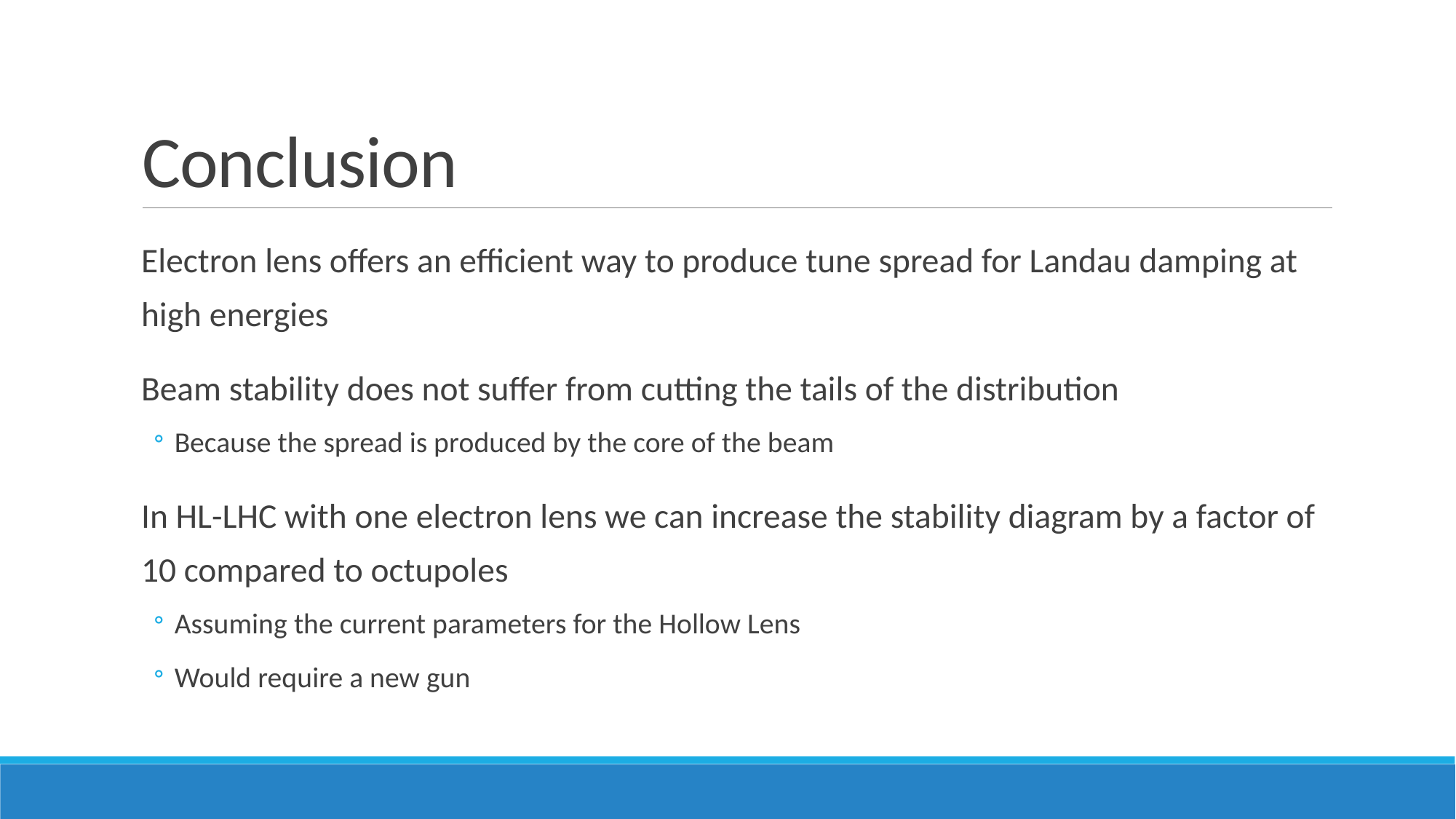

# Conclusion
Electron lens offers an efficient way to produce tune spread for Landau damping at high energies
Beam stability does not suffer from cutting the tails of the distribution
Because the spread is produced by the core of the beam
In HL-LHC with one electron lens we can increase the stability diagram by a factor of 10 compared to octupoles
Assuming the current parameters for the Hollow Lens
Would require a new gun